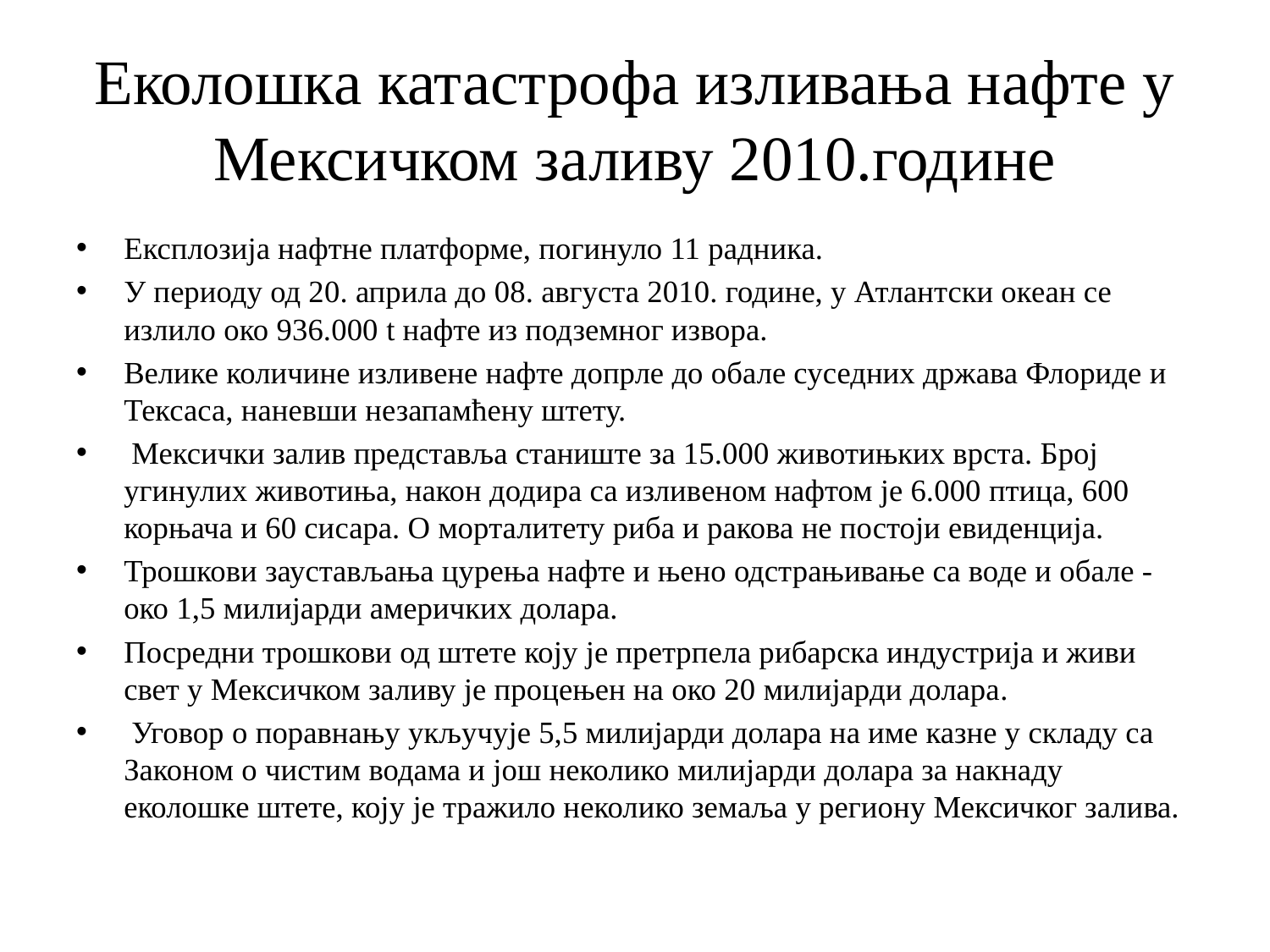

# Еколошка катастрофа изливања нафте у Мексичком заливу 2010.године
Експлозија нафтне платформе, погинуло 11 радника.
У периоду од 20. априла до 08. августа 2010. године, у Атлантски океан се излило око 936.000 t нафте из подземног извора.
Велике количине изливене нафте допрле до обале суседних држава Флориде и Тексаса, наневши незапамћену штету.
 Мексички залив представља станиште за 15.000 животињких врста. Број угинулих животиња, након додира са изливеном нафтом је 6.000 птица, 600 корњача и 60 сисара. О морталитету риба и ракова не постоји евиденција.
Трошкови заустављања цурења нафте и њено одстрањивање са воде и обале - око 1,5 милијарди америчких долара.
Посредни трошкови од штете коју је претрпела рибарска индустрија и живи свет у Мексичком заливу је процењен на око 20 милијарди долара.
 Уговор о поравнању укључује 5,5 милијарди долара на име казне у складу са Законом о чистим водама и још неколико милијарди долара за накнаду еколошке штете, коју је тражило неколико земаља у региону Мексичког залива.